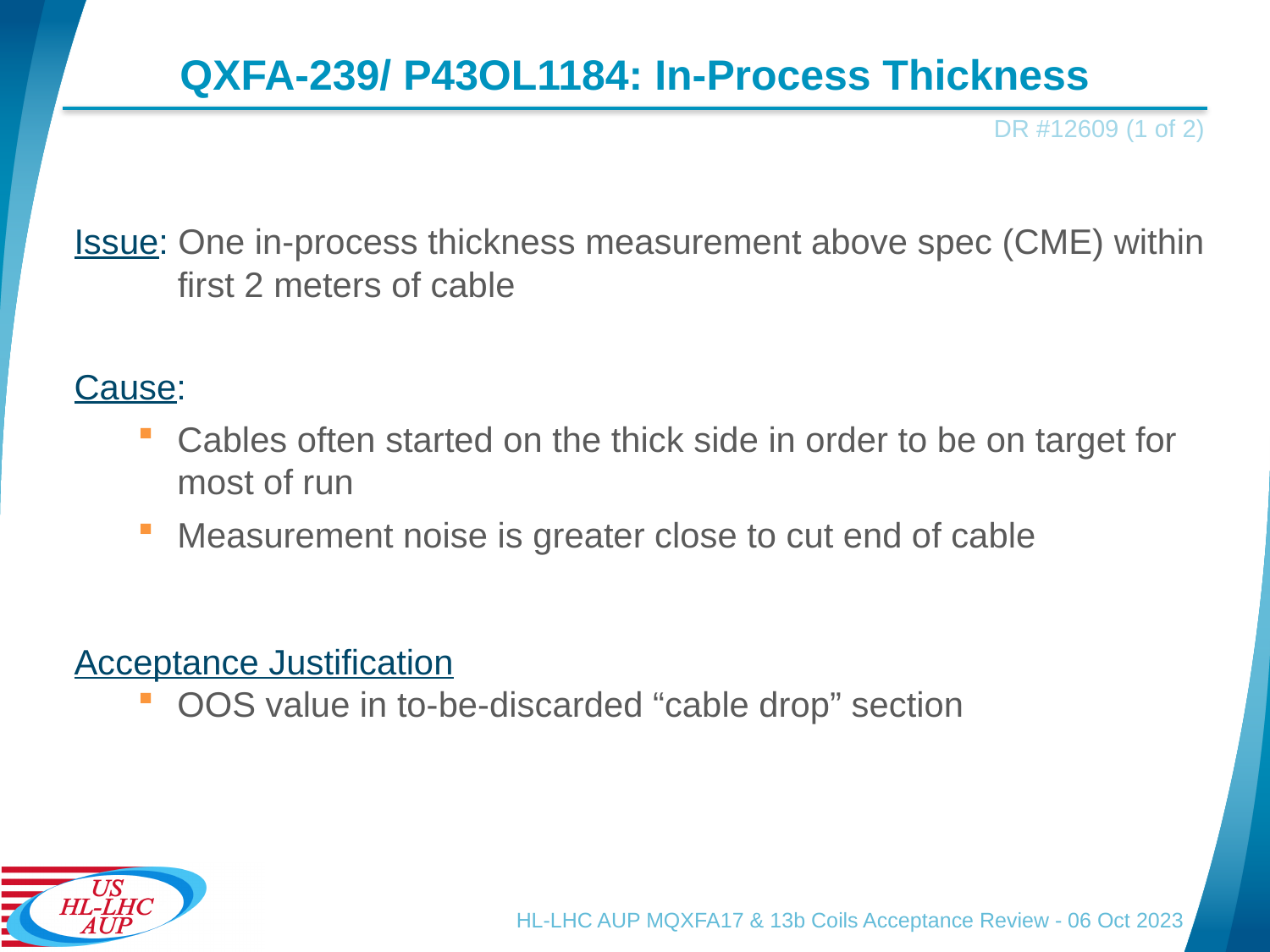

# QXFA-239/ P43OL1184: In-Process Thickness
DR #12609 (1 of 2)
Issue: One in-process thickness measurement above spec (CME) within first 2 meters of cable

Cause:
Cables often started on the thick side in order to be on target for most of run
Measurement noise is greater close to cut end of cable

Acceptance Justification
OOS value in to-be-discarded “cable drop” section
HL-LHC AUP MQXFA17 & 13b Coils Acceptance Review - 06 Oct 2023